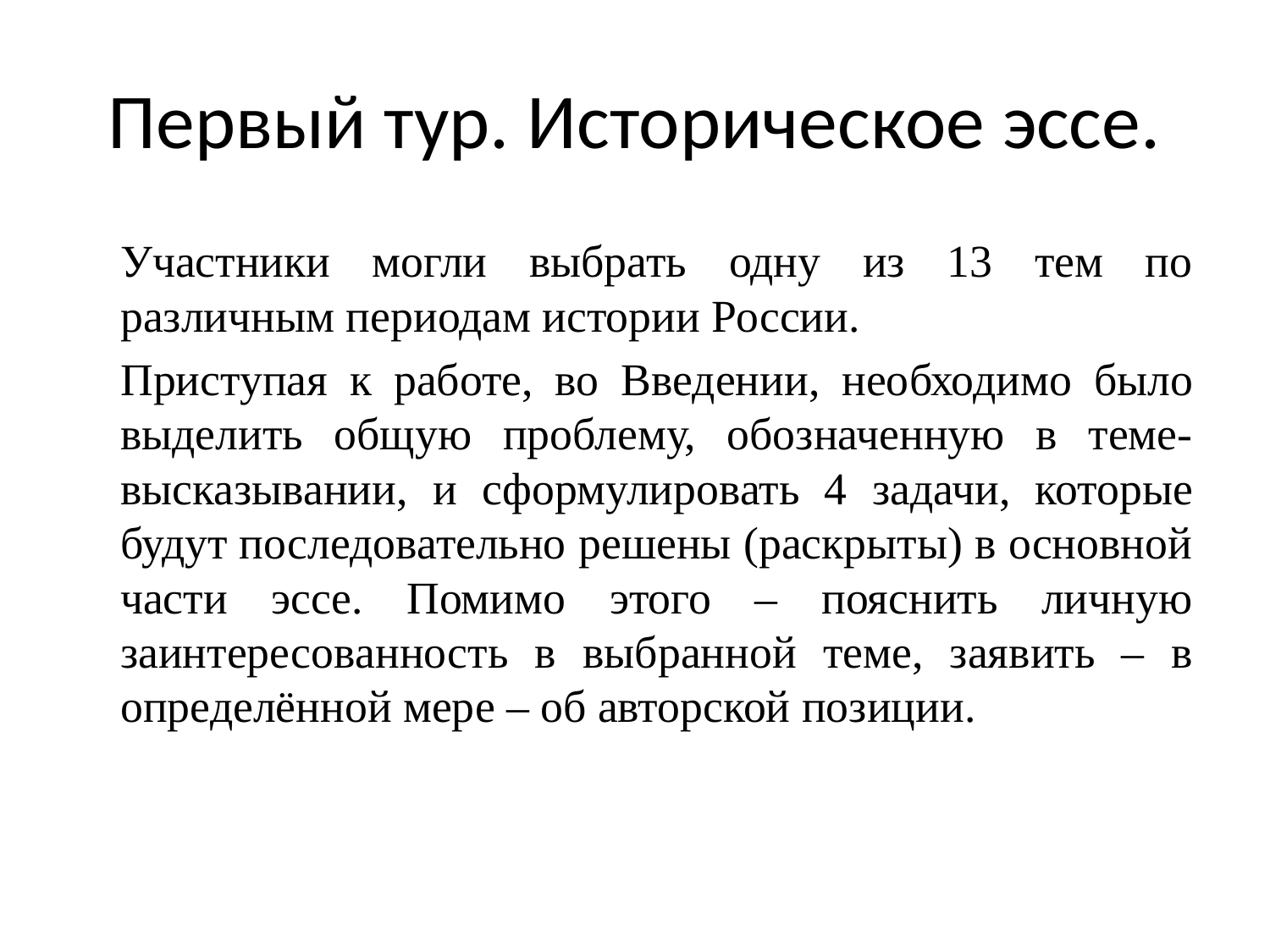

# Первый тур. Историческое эссе.
		Участники могли выбрать одну из 13 тем по различным периодам истории России.
		Приступая к работе, во Введении, необходимо было выделить общую проблему, обозначенную в теме-высказывании, и сформулировать 4 задачи, которые будут последовательно решены (раскрыты) в основной части эссе. Помимо этого – пояснить личную заинтересованность в выбранной теме, заявить – в определённой мере – об авторской позиции.